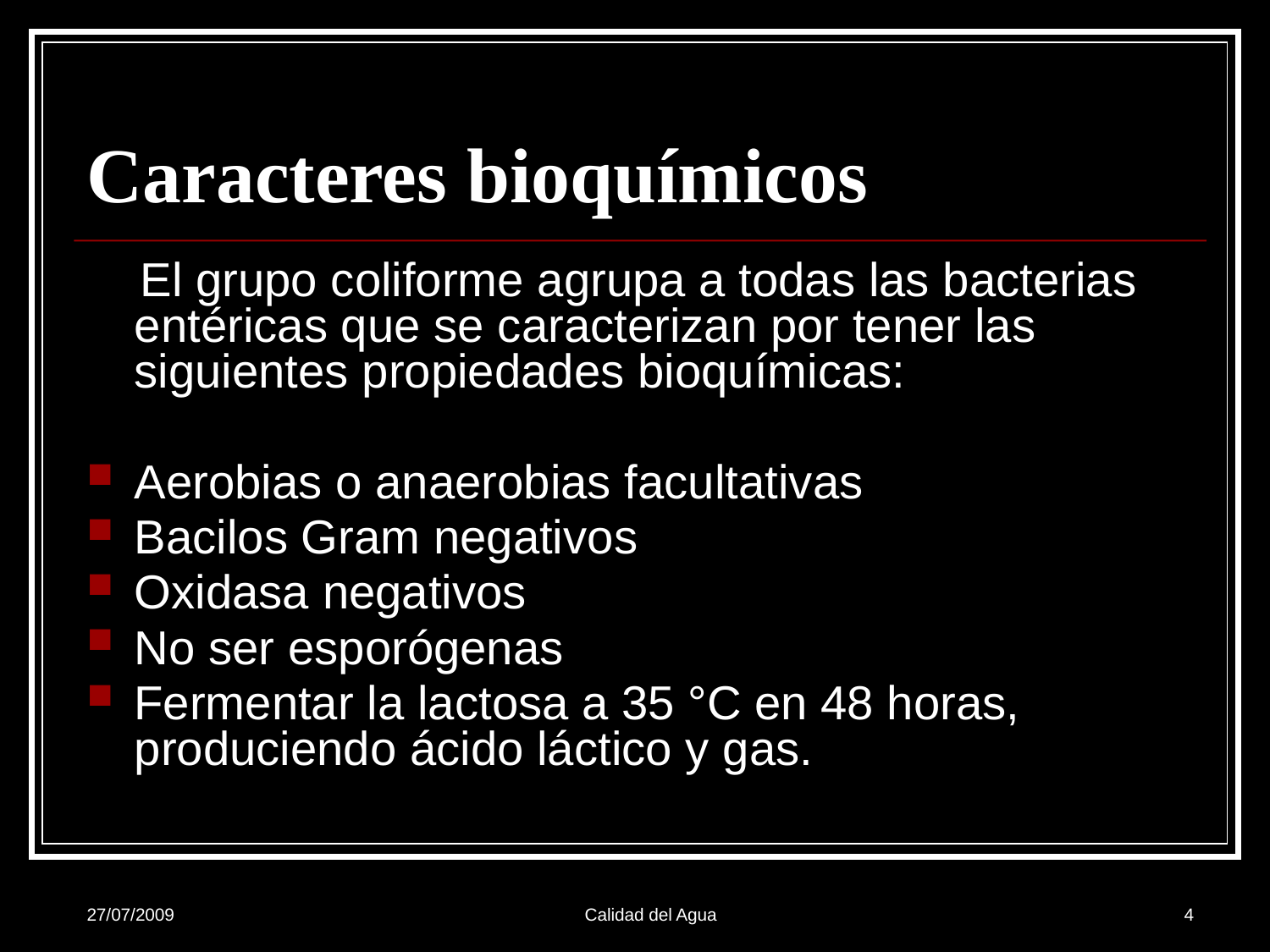

# Caracteres bioquímicos
    El grupo coliforme agrupa a todas las bacterias entéricas que se caracterizan por tener las siguientes propiedades bioquímicas:

Aerobias o anaerobias facultativas
Bacilos Gram negativos
Oxidasa negativos
No ser esporógenas
Fermentar la lactosa a 35 °C en 48 horas, produciendo ácido láctico y gas.

27/07/2009
Calidad del Agua
4